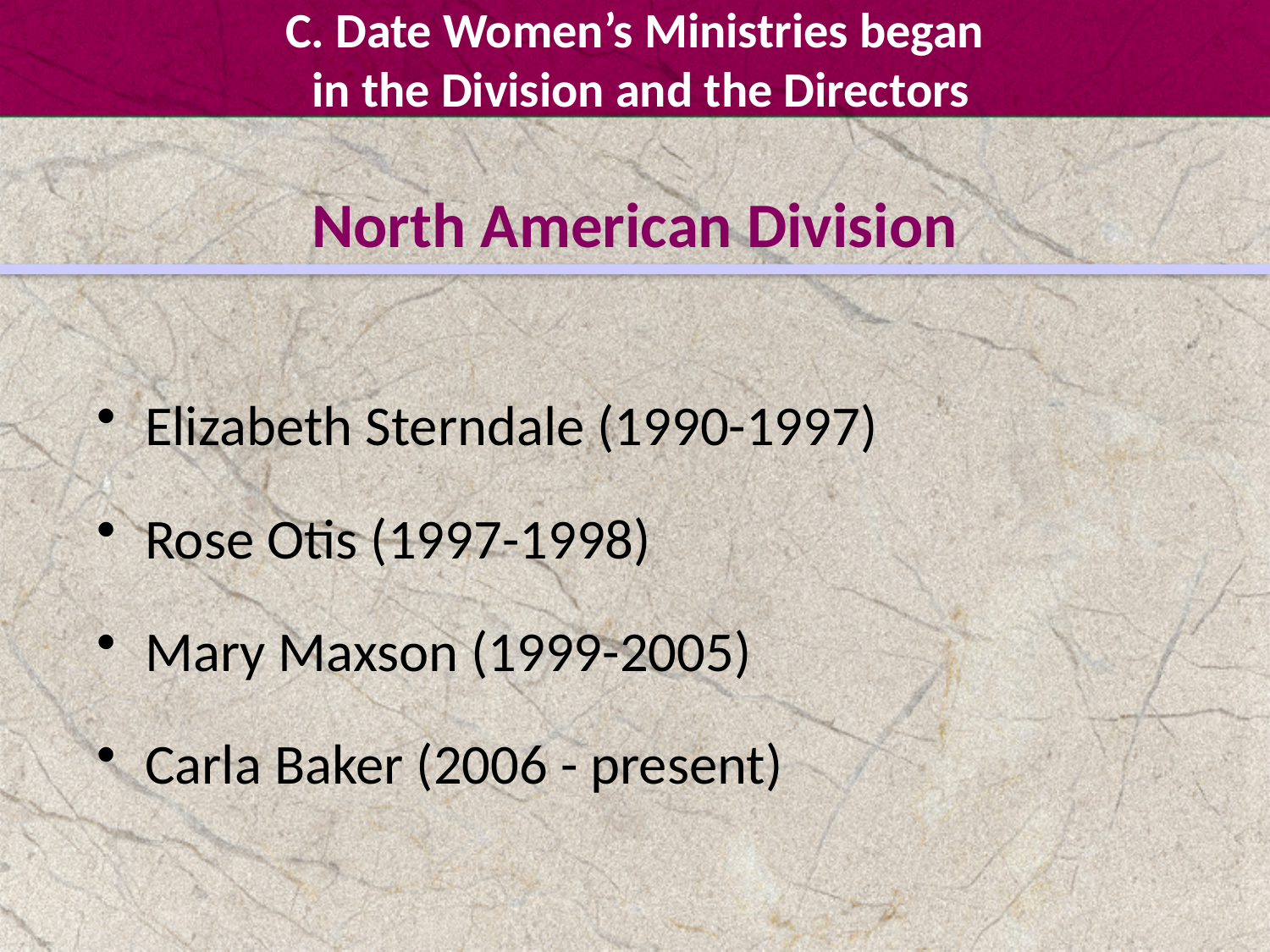

C. Date Women’s Ministries began
 in the Division and the Directors
# North American Division

Elizabeth Sterndale (1990-1997)
Rose Otis (1997-1998)
Mary Maxson (1999-2005)
Carla Baker (2006 - present)